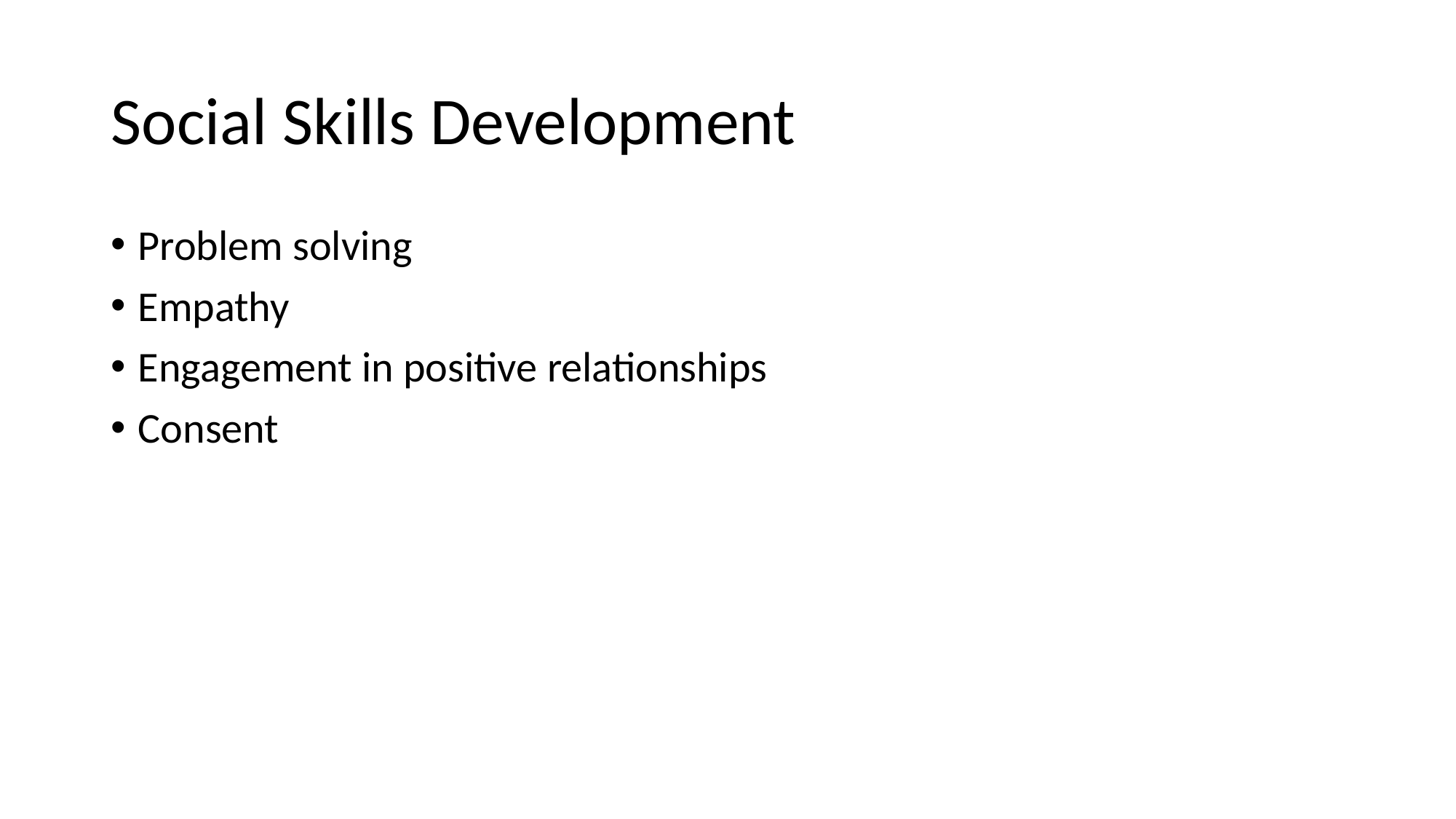

# Social Skills Development
Problem solving
Empathy
Engagement in positive relationships
Consent